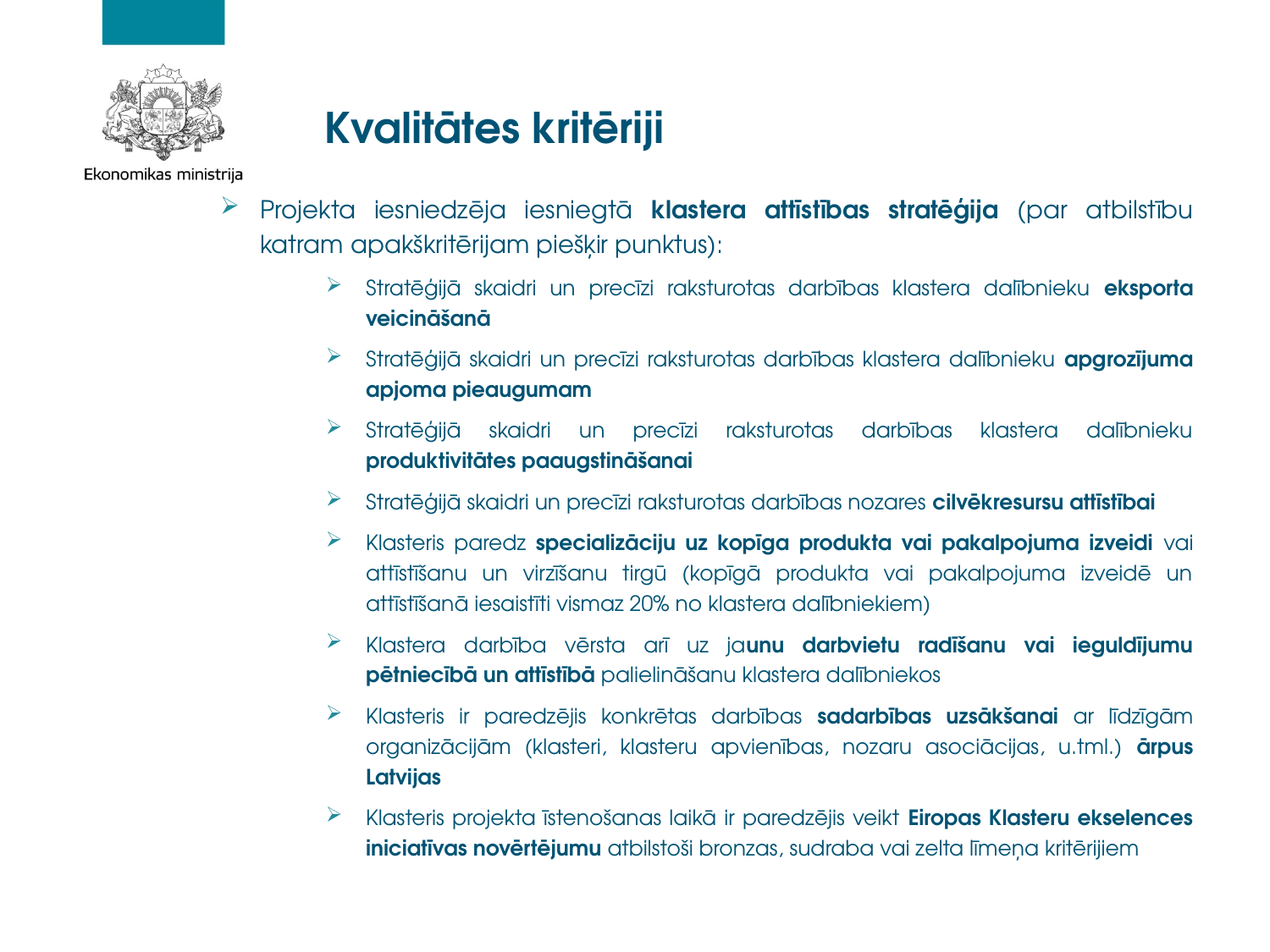

# Kvalitātes kritēriji
Projekta iesniedzēja iesniegtā klastera attīstības stratēģija (par atbilstību katram apakškritērijam piešķir punktus):
Stratēģijā skaidri un precīzi raksturotas darbības klastera dalībnieku eksporta veicināšanā
Stratēģijā skaidri un precīzi raksturotas darbības klastera dalībnieku apgrozījuma apjoma pieaugumam
Stratēģijā skaidri un precīzi raksturotas darbības klastera dalībnieku produktivitātes paaugstināšanai
Stratēģijā skaidri un precīzi raksturotas darbības nozares cilvēkresursu attīstībai
Klasteris paredz specializāciju uz kopīga produkta vai pakalpojuma izveidi vai attīstīšanu un virzīšanu tirgū (kopīgā produkta vai pakalpojuma izveidē un attīstīšanā iesaistīti vismaz 20% no klastera dalībniekiem)
Klastera darbība vērsta arī uz jaunu darbvietu radīšanu vai ieguldījumu pētniecībā un attīstībā palielināšanu klastera dalībniekos
Klasteris ir paredzējis konkrētas darbības sadarbības uzsākšanai ar līdzīgām organizācijām (klasteri, klasteru apvienības, nozaru asociācijas, u.tml.) ārpus Latvijas
Klasteris projekta īstenošanas laikā ir paredzējis veikt Eiropas Klasteru ekselences iniciatīvas novērtējumu atbilstoši bronzas, sudraba vai zelta līmeņa kritērijiem